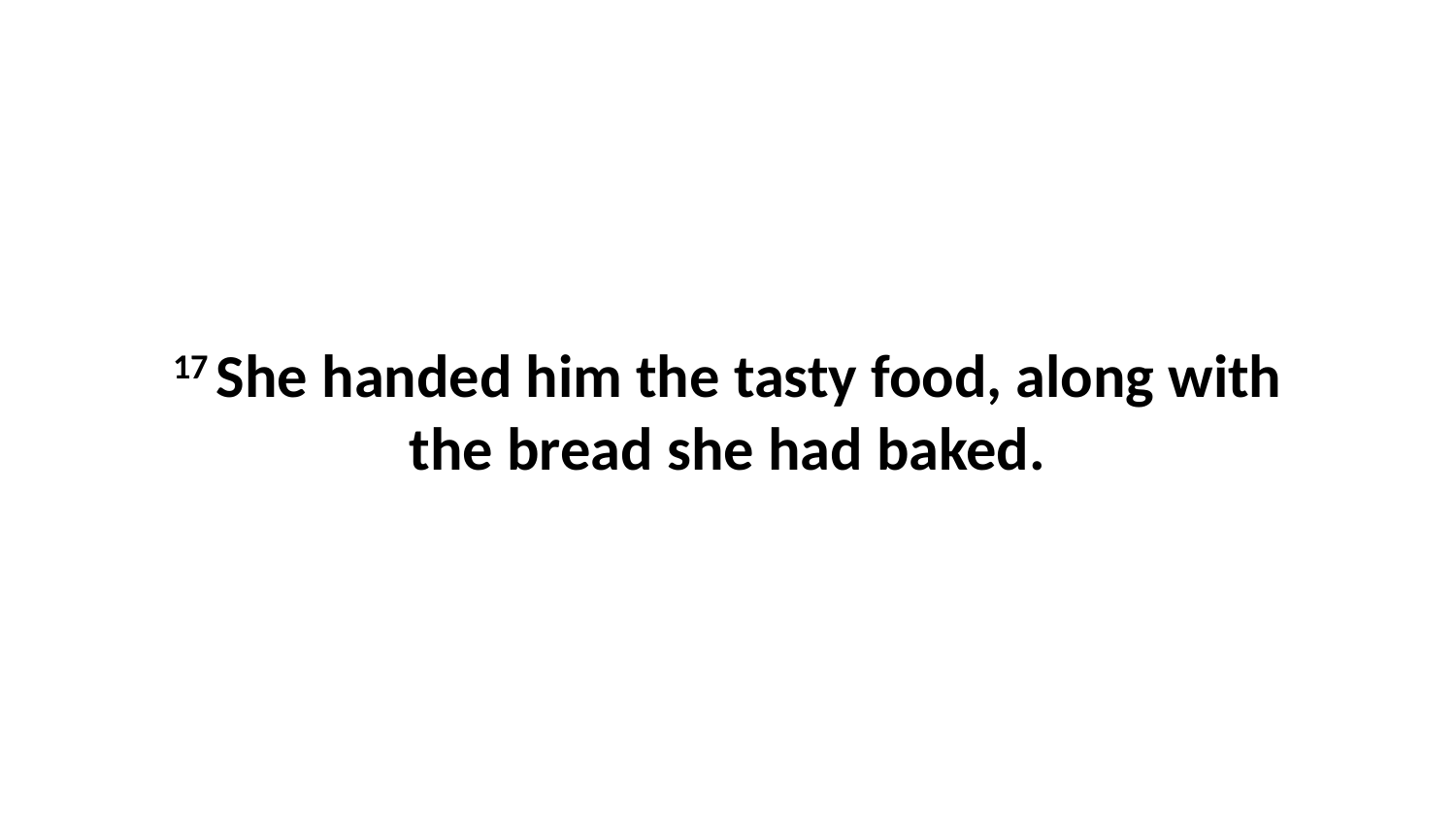

17 She handed him the tasty food, along with the bread she had baked.